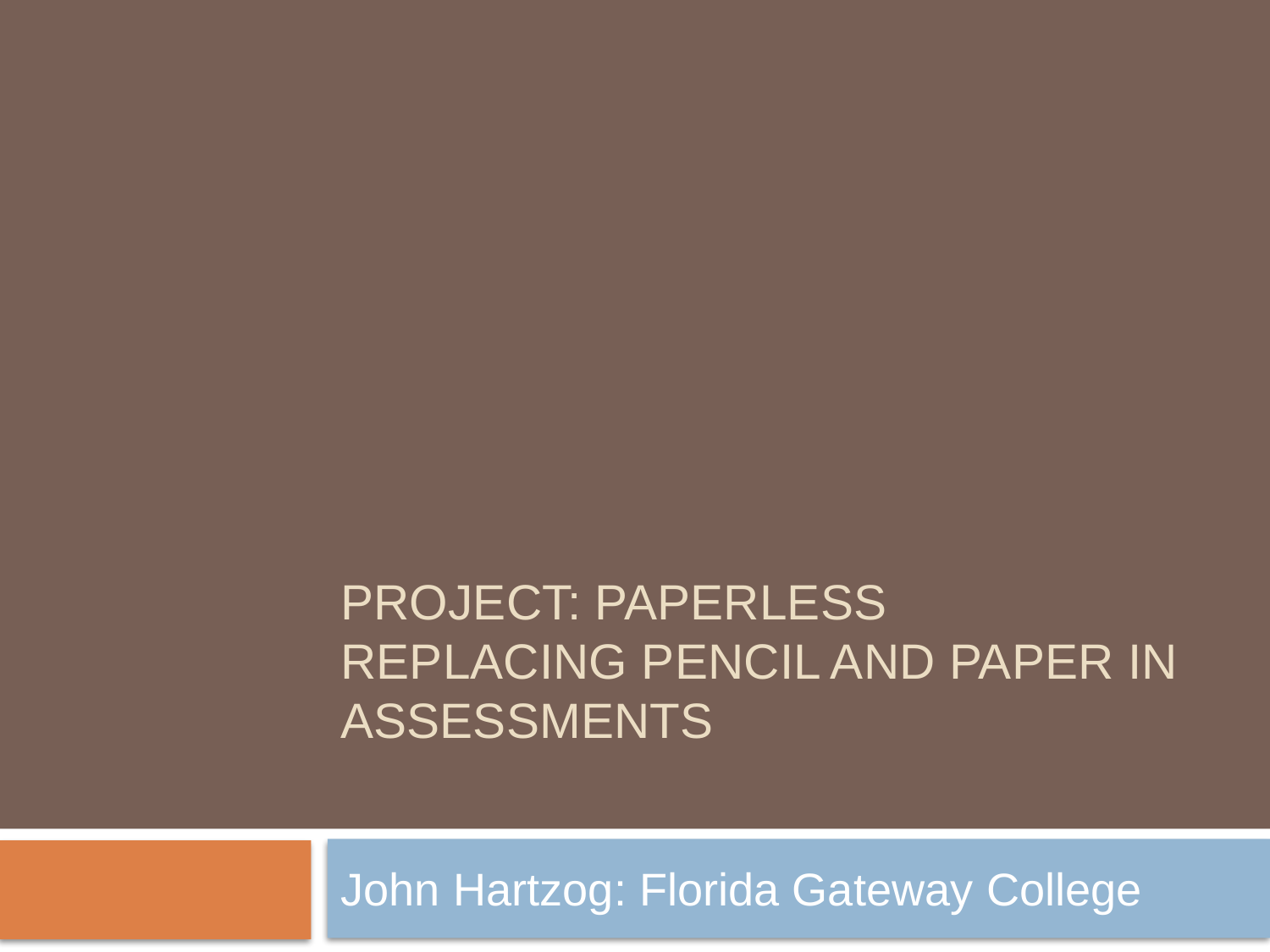

# Project: Paperless Replacing Pencil and Paper in Assessments
John Hartzog: Florida Gateway College